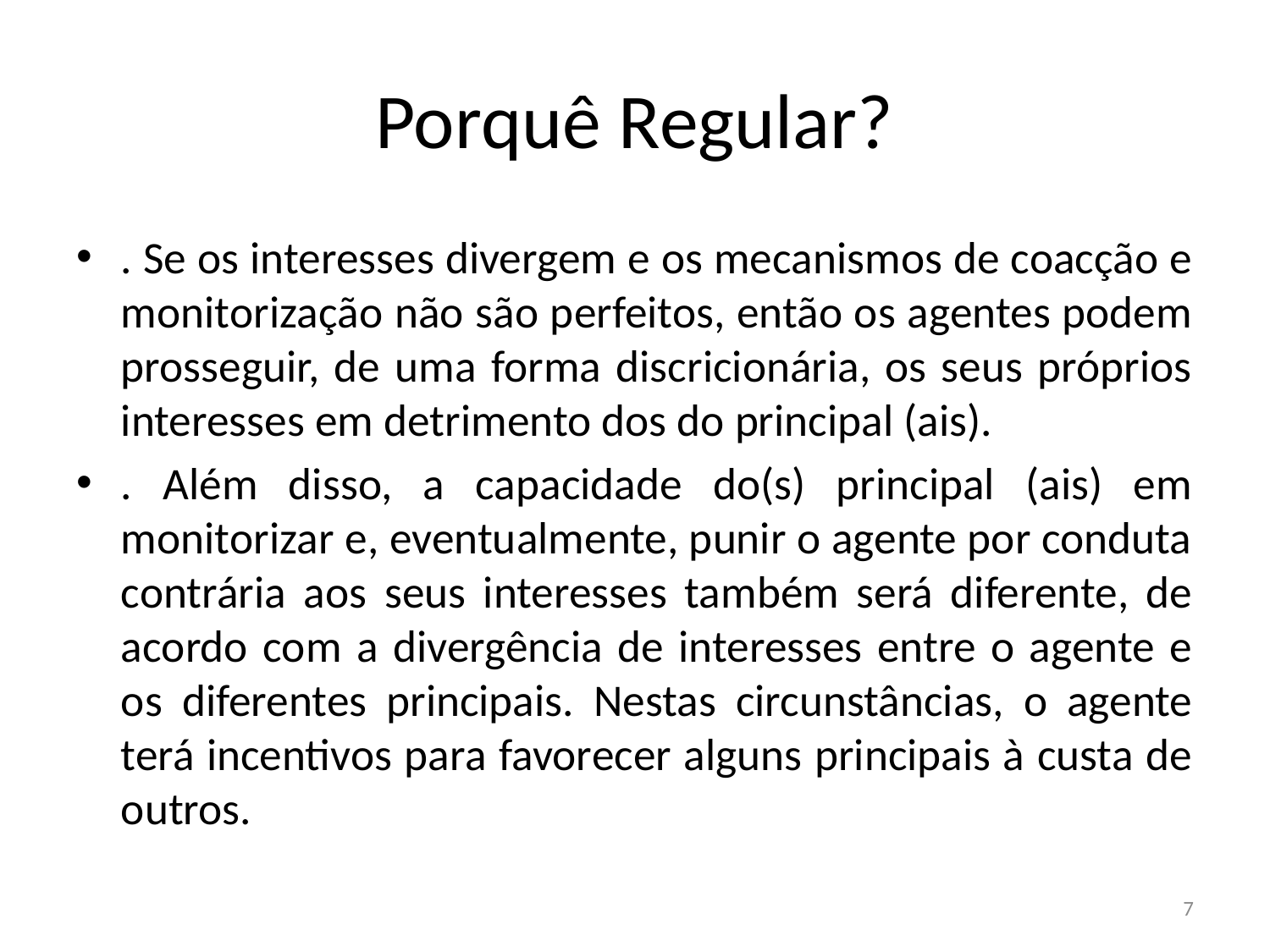

# Porquê Regular?
. Se os interesses divergem e os mecanismos de coacção e monitorização não são perfeitos, então os agentes podem prosseguir, de uma forma discricionária, os seus próprios interesses em detrimento dos do principal (ais).
. Além disso, a capacidade do(s) principal (ais) em monitorizar e, eventualmente, punir o agente por conduta contrária aos seus interesses também será diferente, de acordo com a divergência de interesses entre o agente e os diferentes principais. Nestas circunstâncias, o agente terá incentivos para favorecer alguns principais à custa de outros.
7